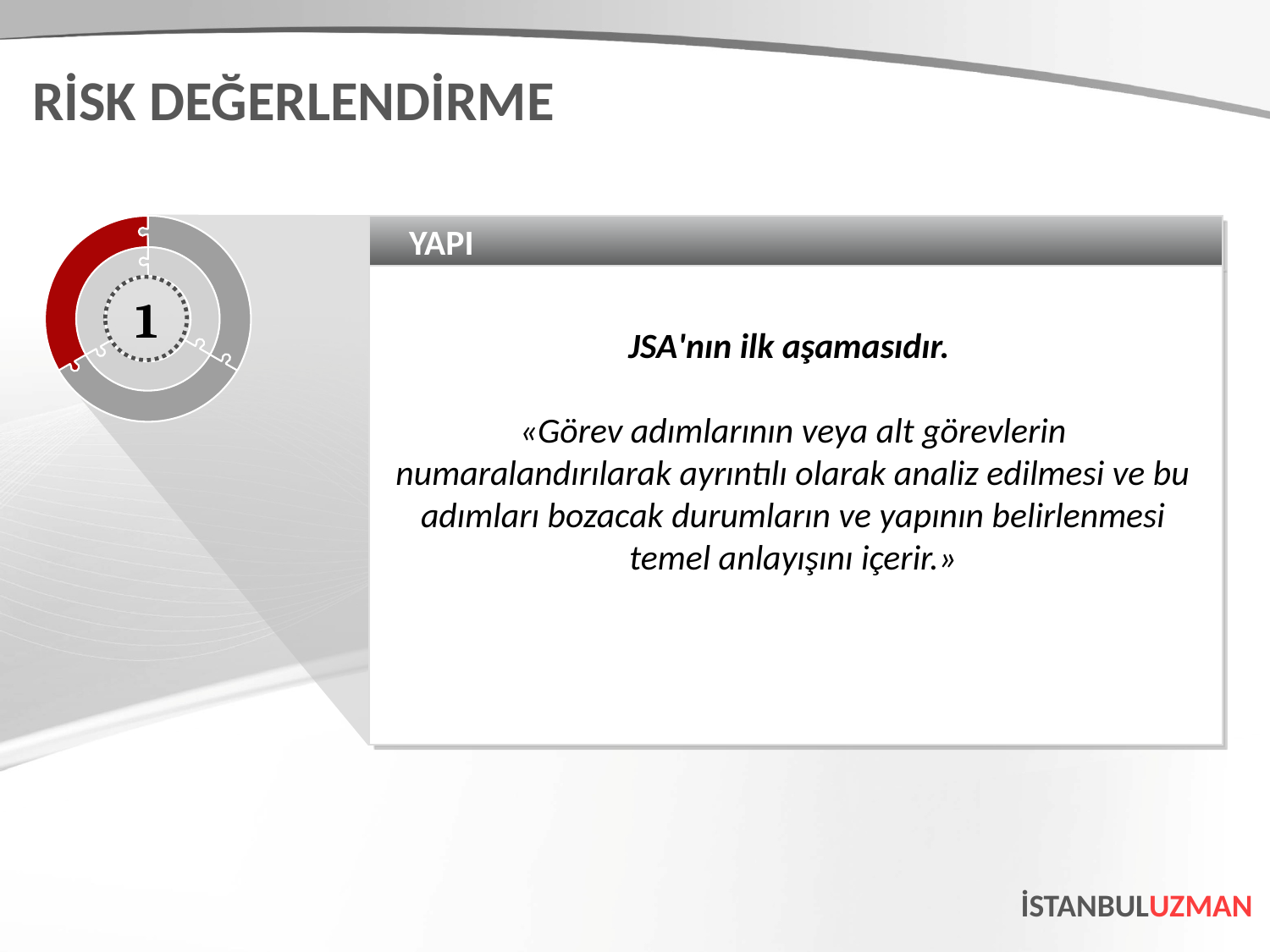

RİSK DEĞERLENDİRME

YAPI

JSA'nın ilk aşamasıdır.

«Görev adımlarının veya alt görevlerin numaralandırılarak ayrıntılı olarak analiz edilmesi ve bu adımları bozacak durumların ve yapının belirlenmesi temel anlayışını içerir.»
1
İSTANBULUZMAN